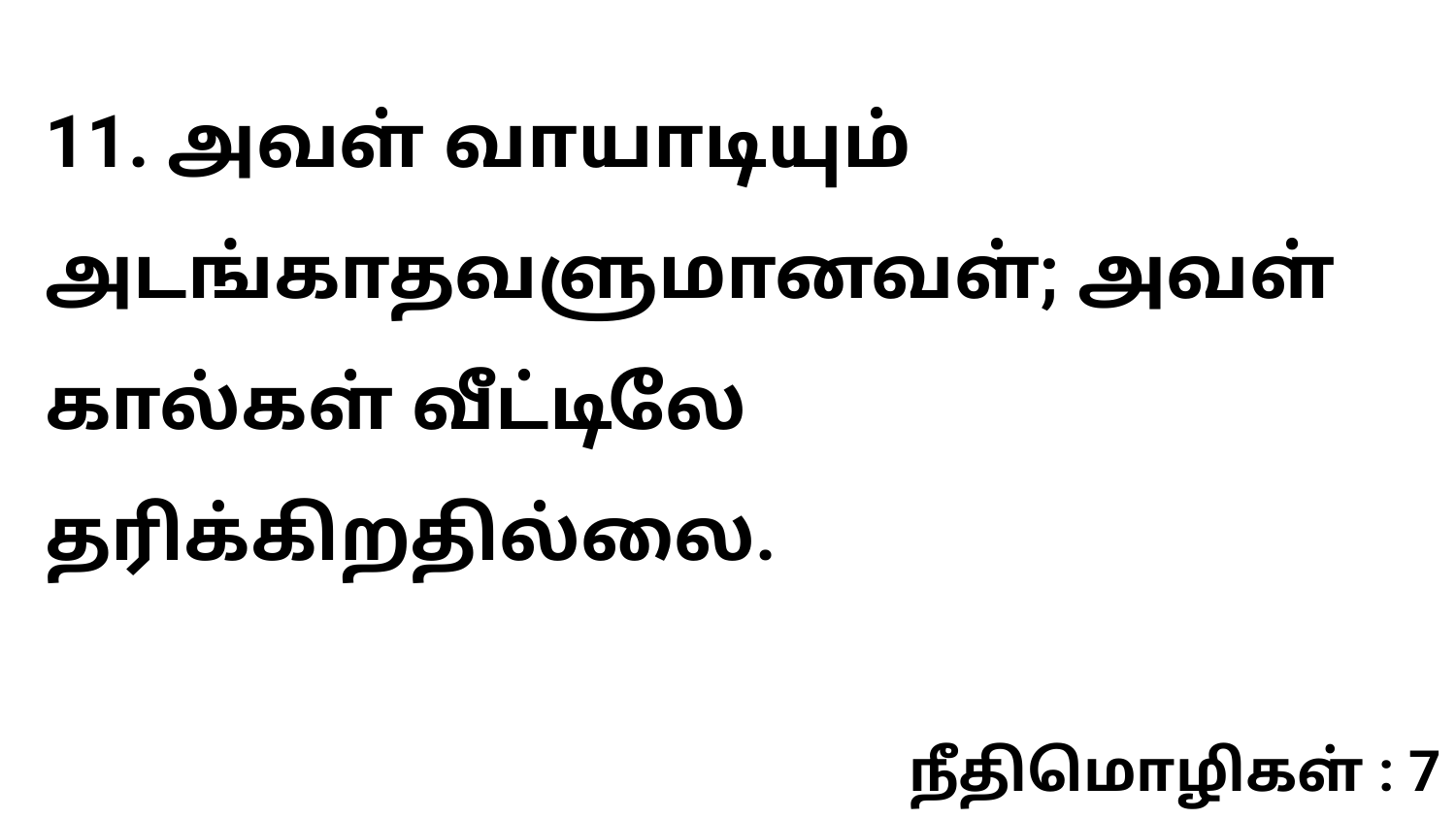

11. அவள் வாயாடியும் அடங்காதவளுமானவள்; அவள் கால்கள் வீட்டிலே தரிக்கிறதில்லை.
நீதிமொழிகள் : 7